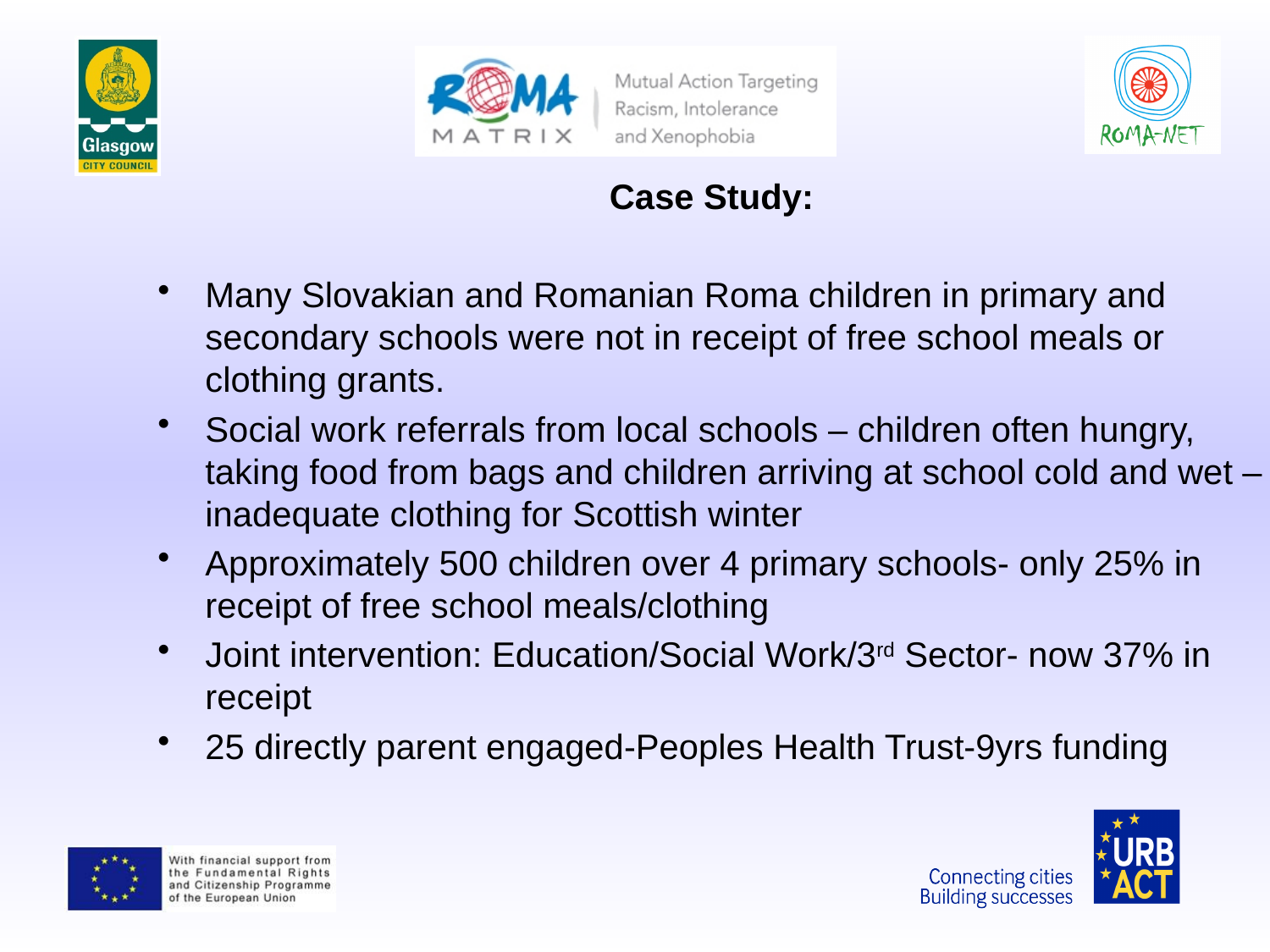

Case Study:

Many Slovakian and Romanian Roma children in primary and secondary schools were not in receipt of free school meals or clothing grants.
Social work referrals from local schools – children often hungry, taking food from bags and children arriving at school cold and wet – inadequate clothing for Scottish winter
Approximately 500 children over 4 primary schools- only 25% in receipt of free school meals/clothing
Joint intervention: Education/Social Work/3rd Sector- now 37% in receipt
25 directly parent engaged-Peoples Health Trust-9yrs funding